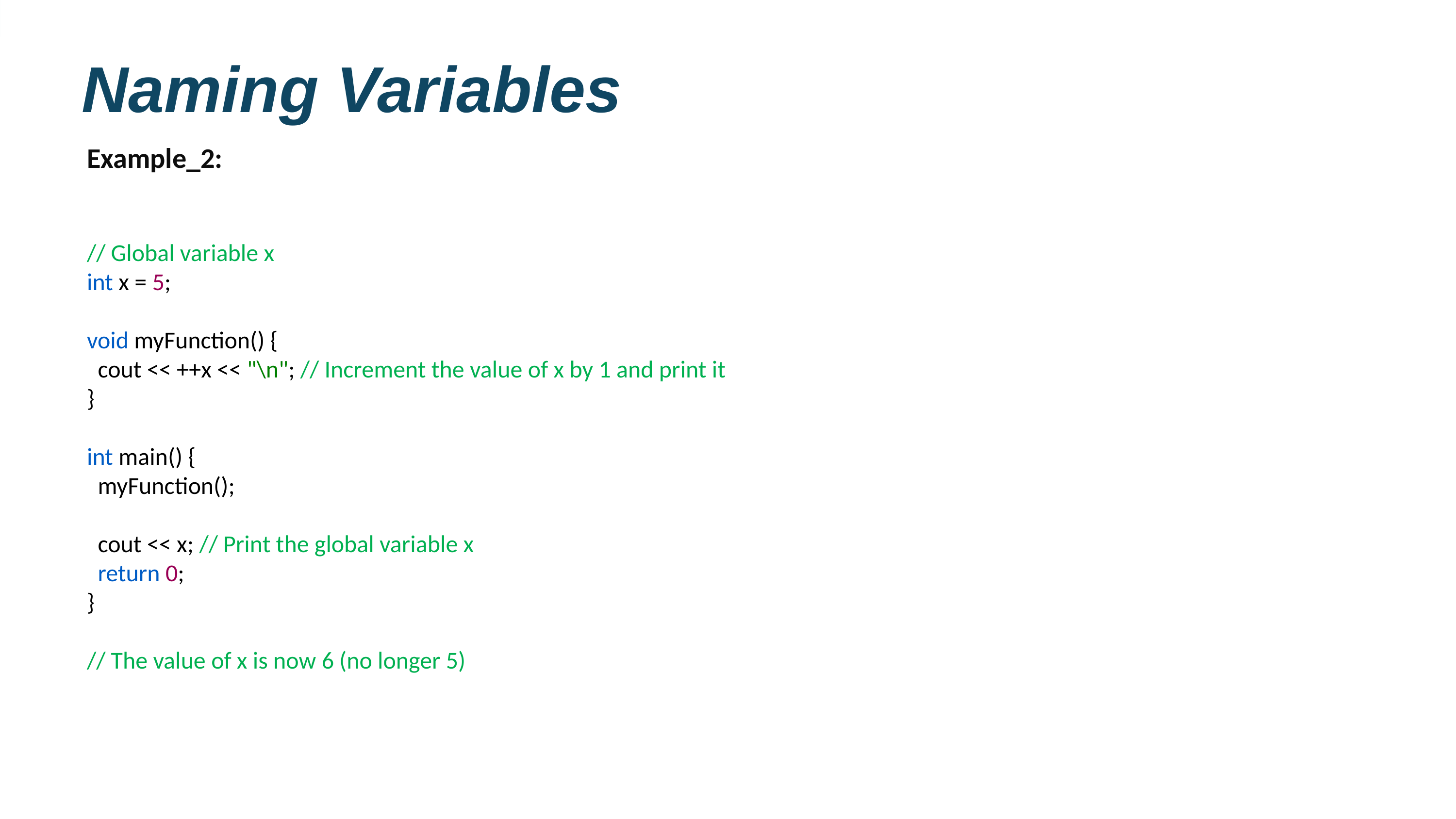

Naming Variables

Example_2:

// Global variable x
int x = 5;
void myFunction() { 
  cout << ++x << "\n"; // Increment the value of x by 1 and print it
}
int main() {
  myFunction();
  cout << x; // Print the global variable x
  return 0;
}
// The value of x is now 6 (no longer 5)